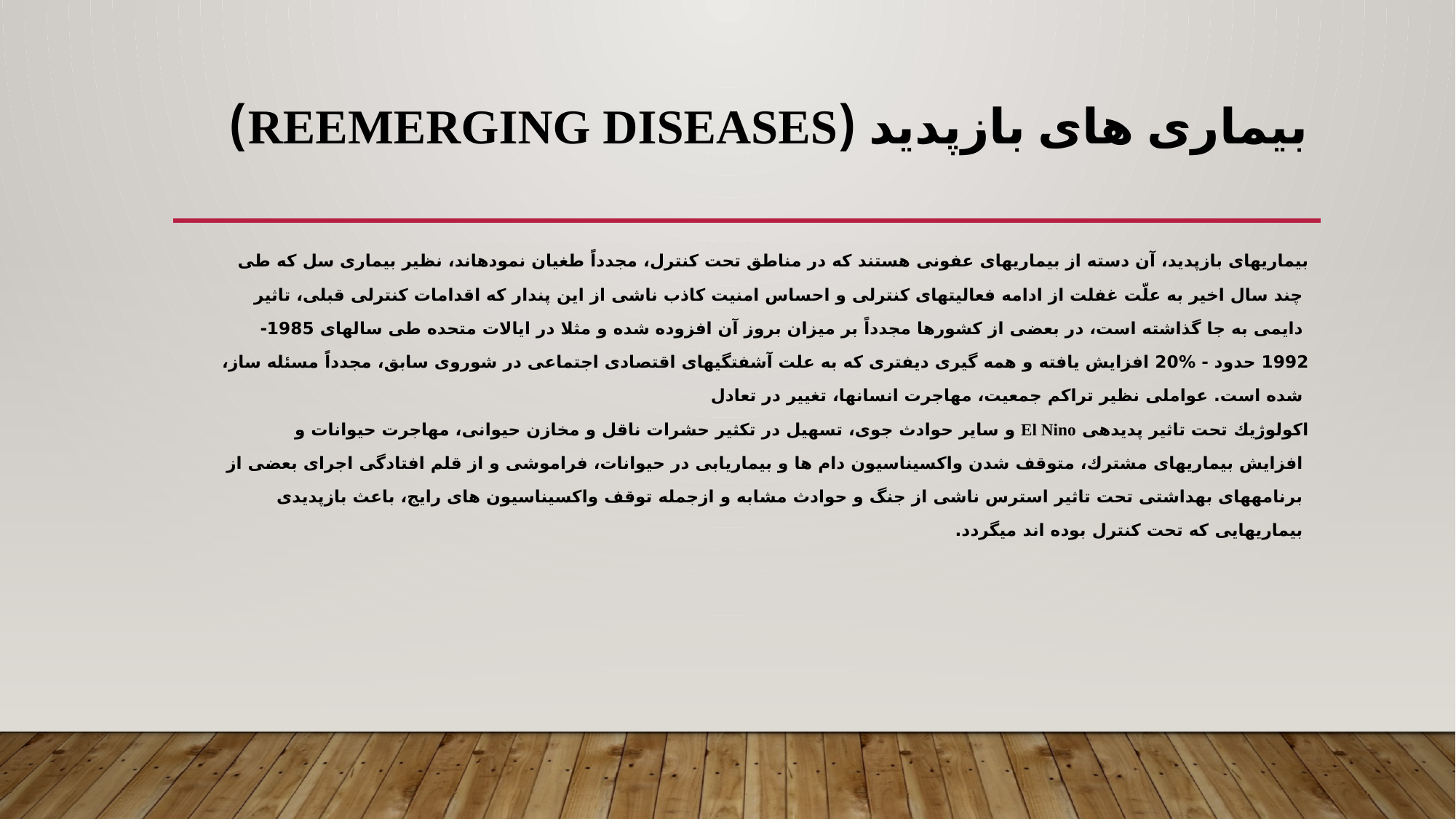

# بیماری های بازپديد (Reemerging diseases)
بیماریهای بازپدید، آن دسته از بیماریهای عفونی هستند كه در مناطق تحت كنترل، مجدداً طغیان نمودهاند، نظیر بیماری سل كه طی
 چند سال اخیر به علّت غفلت از ادامه فعالیتهای كنترلی و احساس امنیت كاذب ناشی از این پندار كه اقدامات كنترلی قبلی، تاثیر
 دایمی به جا گذاشته است، در بعضی از كشورها مجدداً بر میزان بروز آن افزوده شده و مثلا در ایالات متحده طی سالهای 1985-
1992 حدود - %20 افزایش یافته و همه گیری دیفتری كه به علت آشفتگیهای اقتصادی اجتماعی در شوروی سابق، مجدداً مسئله ساز،
 شده است. عواملی نظیر تراكم جمعیت، مهاجرت انسانها، تغییر در تعادل
اكولوژیك تحت تاثیر پدیدهی El Nino و سایر حوادث جوی، تسهیل در تکثیر حشرات ناقل و مخازن حیوانی، مهاجرت حیوانات و
 افزایش بیماریهای مشترك، متوقف شدن واكسیناسیون دام ها و بیماریابی در حیوانات، فراموشی و از قلم افتادگی اجرای بعضی از
 برنامههای بهداشتی تحت تاثیر استرس ناشی از جنگ و حوادث مشابه و ازجمله توقف واكسیناسیون های رایج، باعث بازپدیدی
 بیماریهایی كه تحت كنترل بوده اند میگردد.